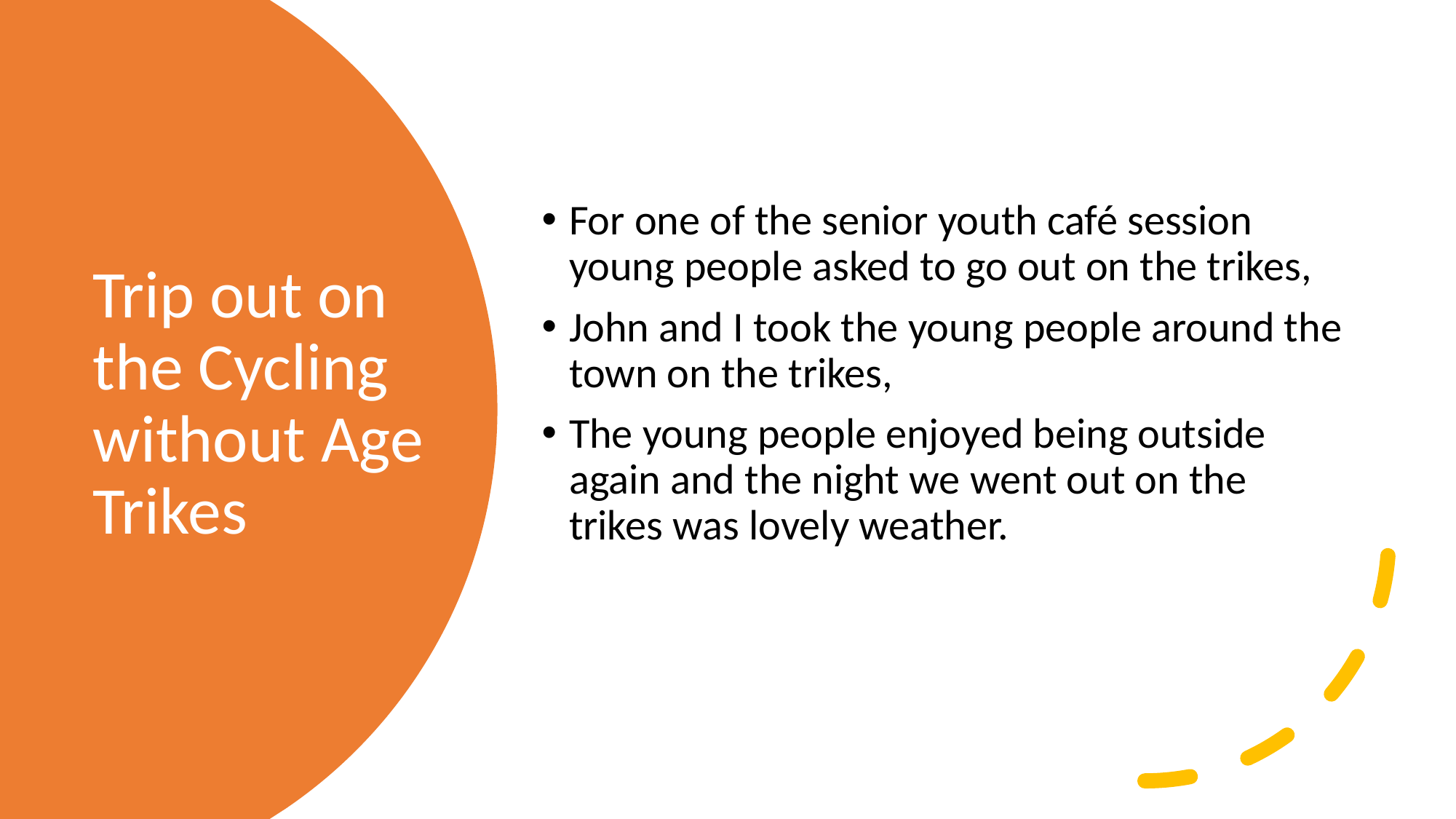

For one of the senior youth café session young people asked to go out on the trikes,
John and I took the young people around the town on the trikes,
The young people enjoyed being outside again and the night we went out on the trikes was lovely weather.

# Trip out on the Cycling without Age Trikes